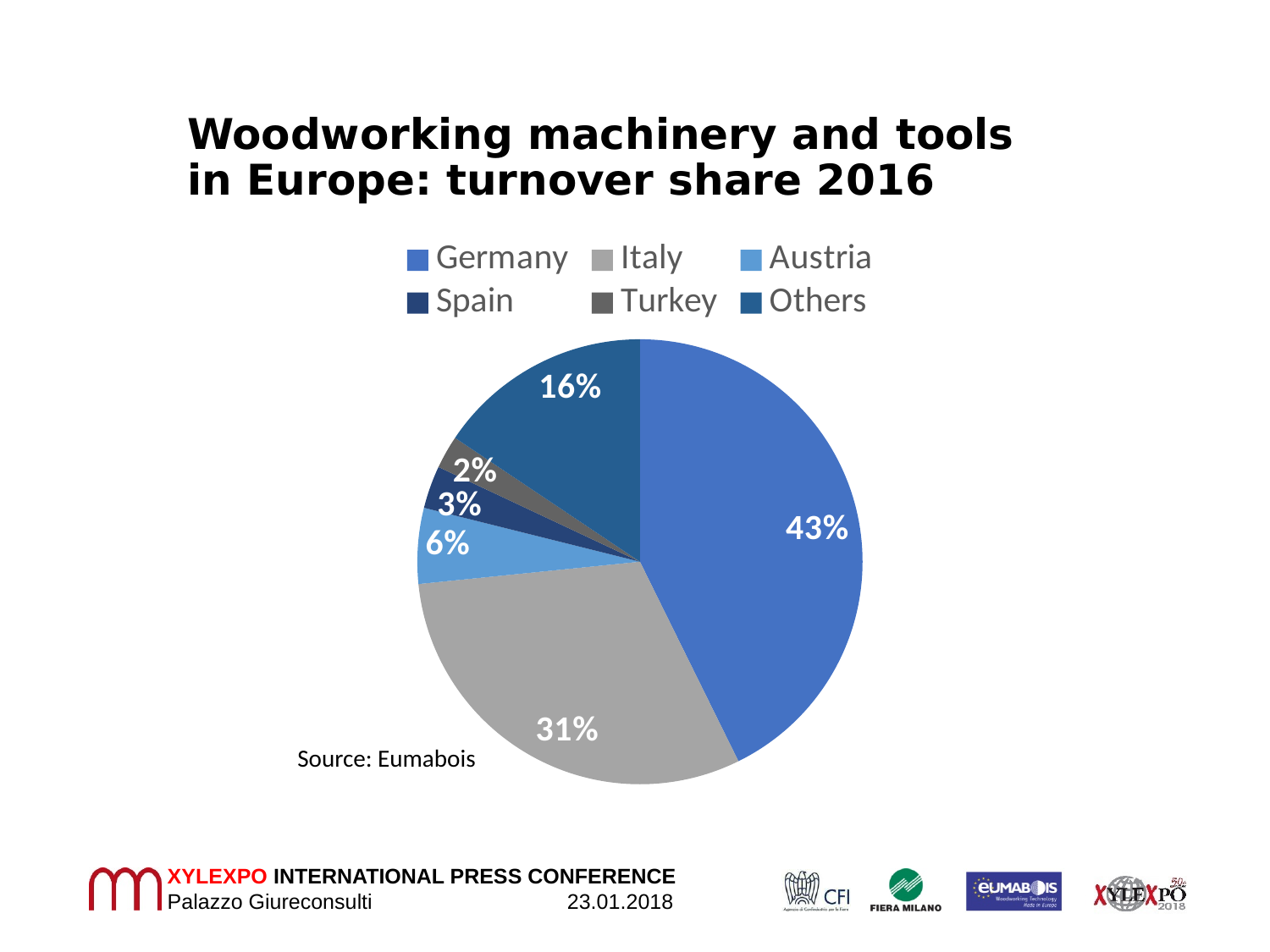

# Woodworking machinery and tools in Europe: turnover share 2016

### Chart

| Category |  |
|---|---|
| Germany | 0.427 |
| Italy | 0.307 |
| Austria | 0.055 |
| Spain | 0.031 |
| Turkey | 0.024 |
| Others | 0.156 |
Source: Eumabois